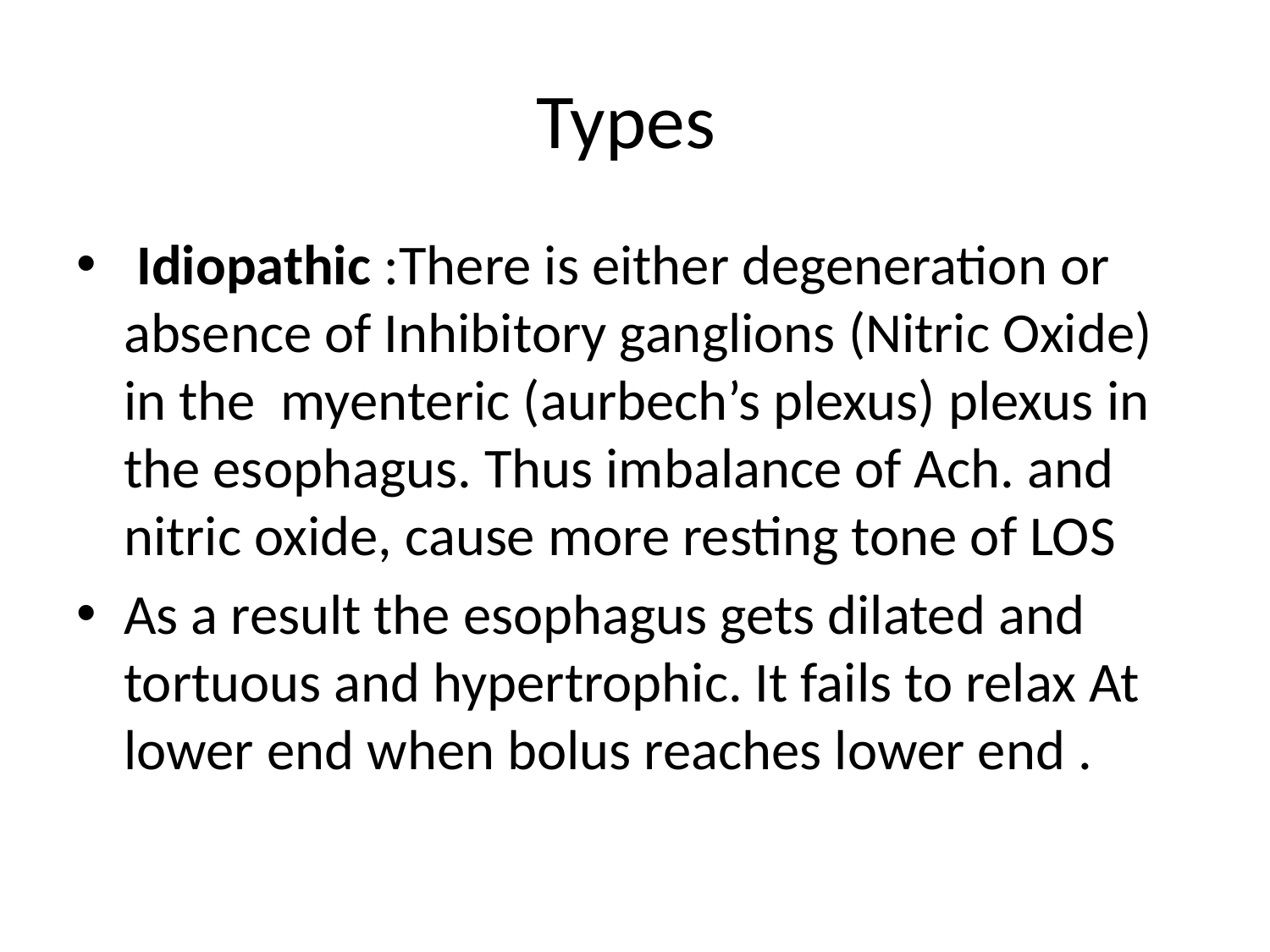

# Types
 Idiopathic :There is either degeneration or absence of Inhibitory ganglions (Nitric Oxide) in the  myenteric (aurbech’s plexus) plexus in the esophagus. Thus imbalance of Ach. and nitric oxide, cause more resting tone of LOS
As a result the esophagus gets dilated and tortuous and hypertrophic. It fails to relax At lower end when bolus reaches lower end .